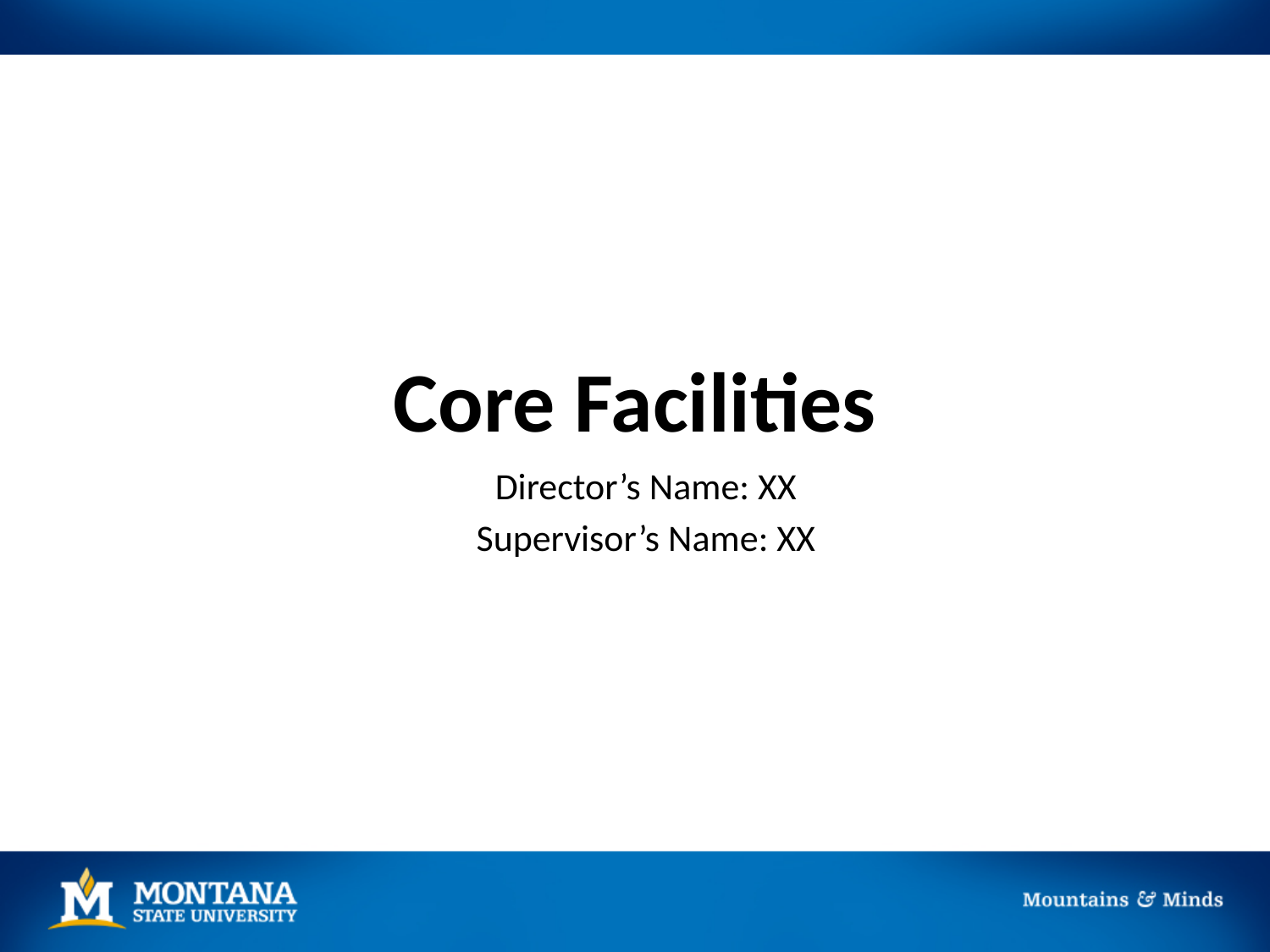

# Core Facilities
Director’s Name: XX
Supervisor’s Name: XX